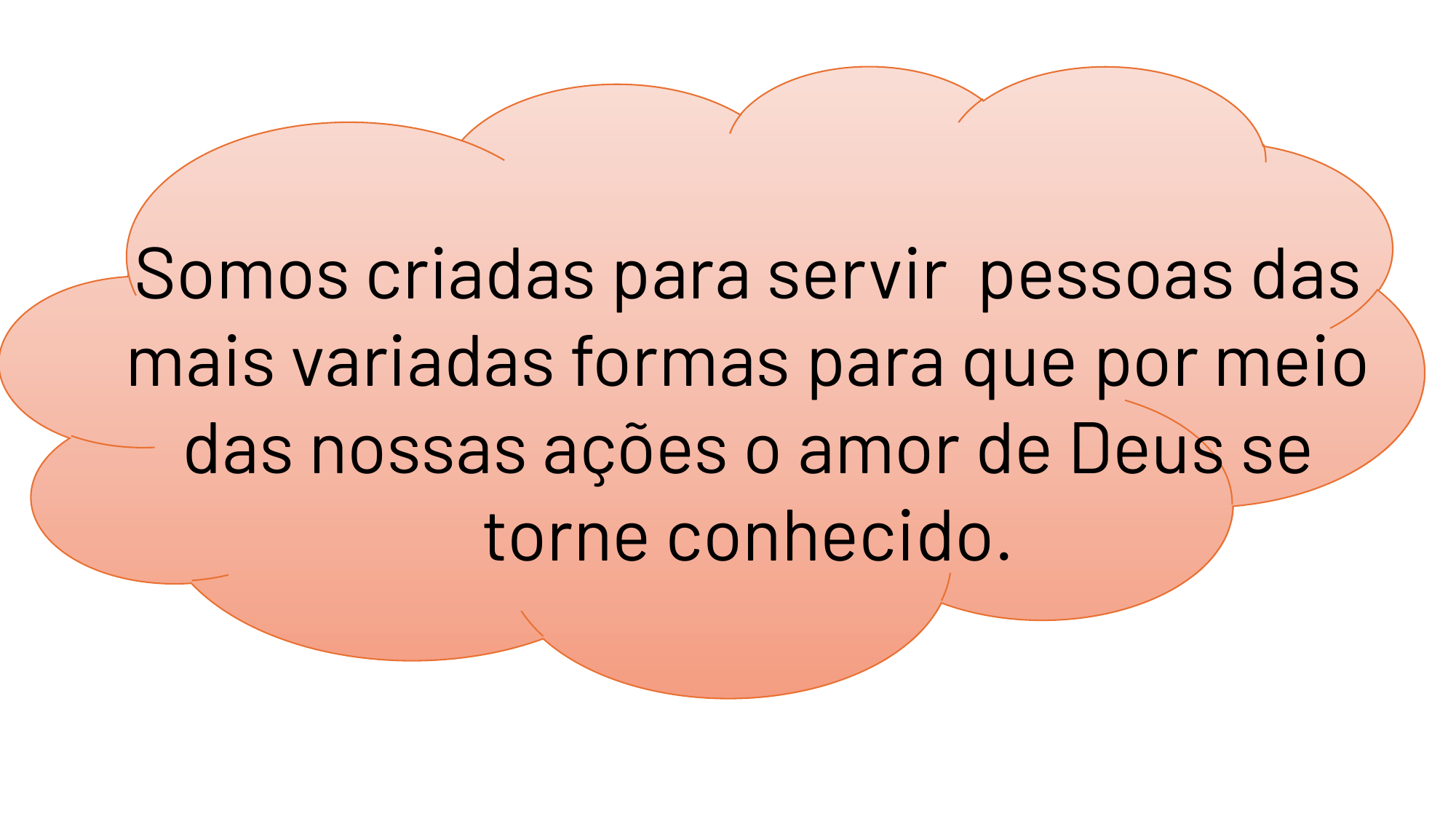

Somos criadas para servir  pessoas das mais variadas formas para que por meio das nossas ações o amor de Deus se torne conhecido.